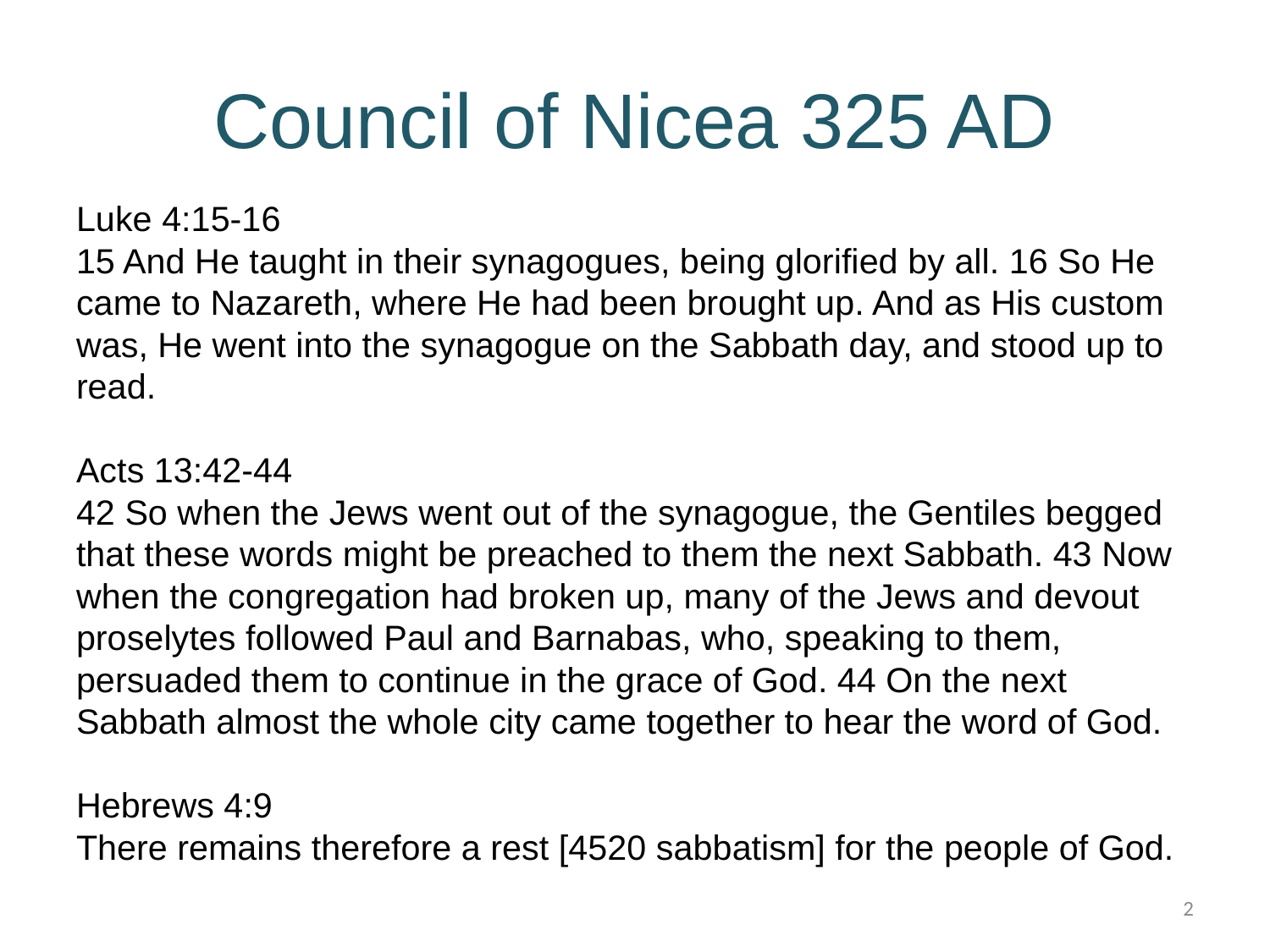

# Council of Nicea 325 AD
Luke 4:15-16
15 And He taught in their synagogues, being glorified by all. 16 So He came to Nazareth, where He had been brought up. And as His custom was, He went into the synagogue on the Sabbath day, and stood up to read.
Acts 13:42-44
42 So when the Jews went out of the synagogue, the Gentiles begged that these words might be preached to them the next Sabbath. 43 Now when the congregation had broken up, many of the Jews and devout proselytes followed Paul and Barnabas, who, speaking to them, persuaded them to continue in the grace of God. 44 On the next Sabbath almost the whole city came together to hear the word of God.
Hebrews 4:9
There remains therefore a rest [4520 sabbatism] for the people of God.
2